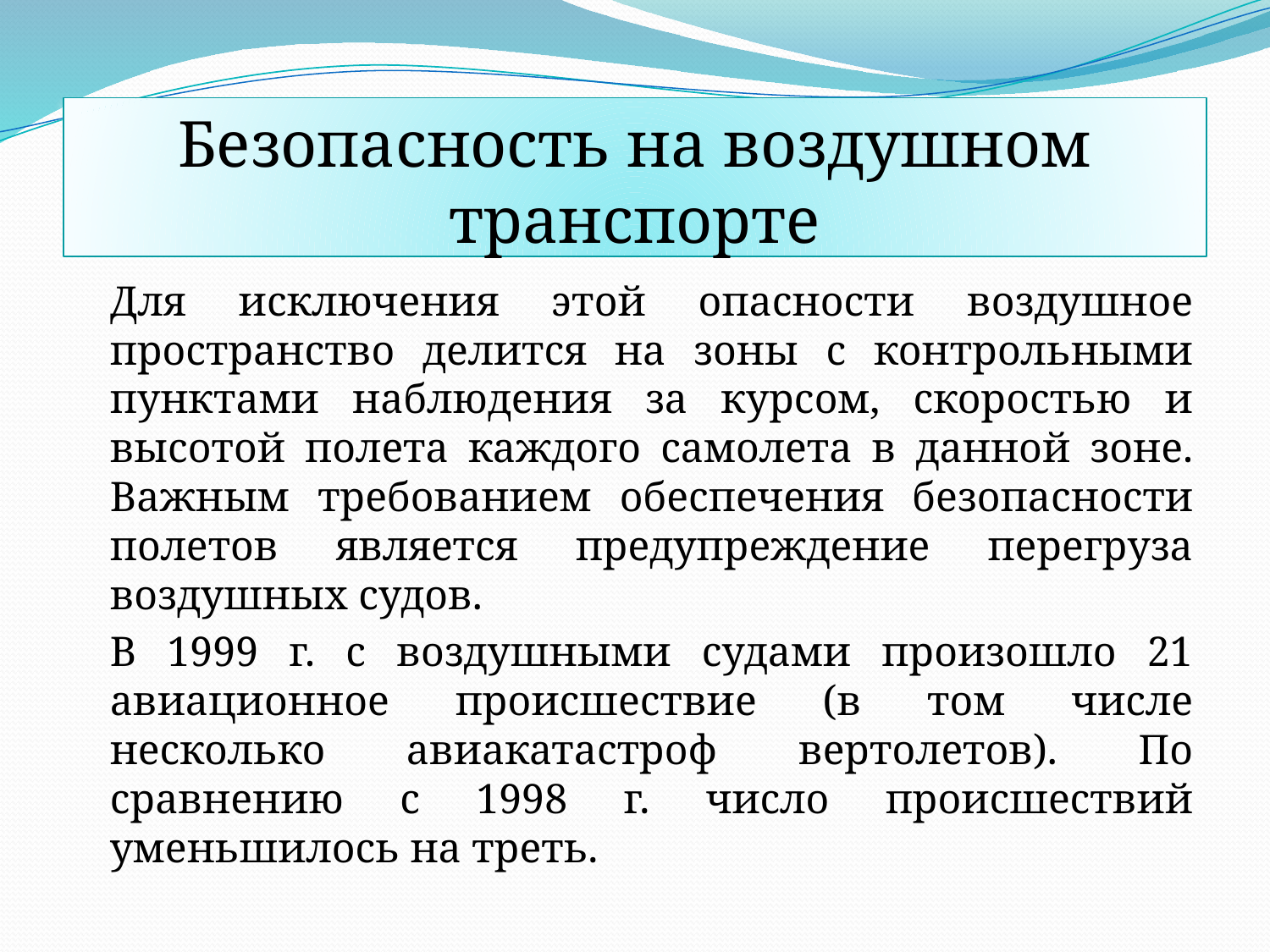

# Безопасность на воздушном транспорте
		Для исключения этой опасности воздушное пространство делится на зоны с контрольными пунктами наблюдения за курсом, скоростью и высотой полета каждого самолета в данной зоне. 	Важным требованием обеспечения безопасности полетов является предупреждение перегруза воздушных судов.
		В 1999 г. с воздушными судами произошло 21 авиационное происшествие (в том числе несколько авиакатастроф вертолетов). По сравнению с 1998 г. число происшествий уменьшилось на треть.